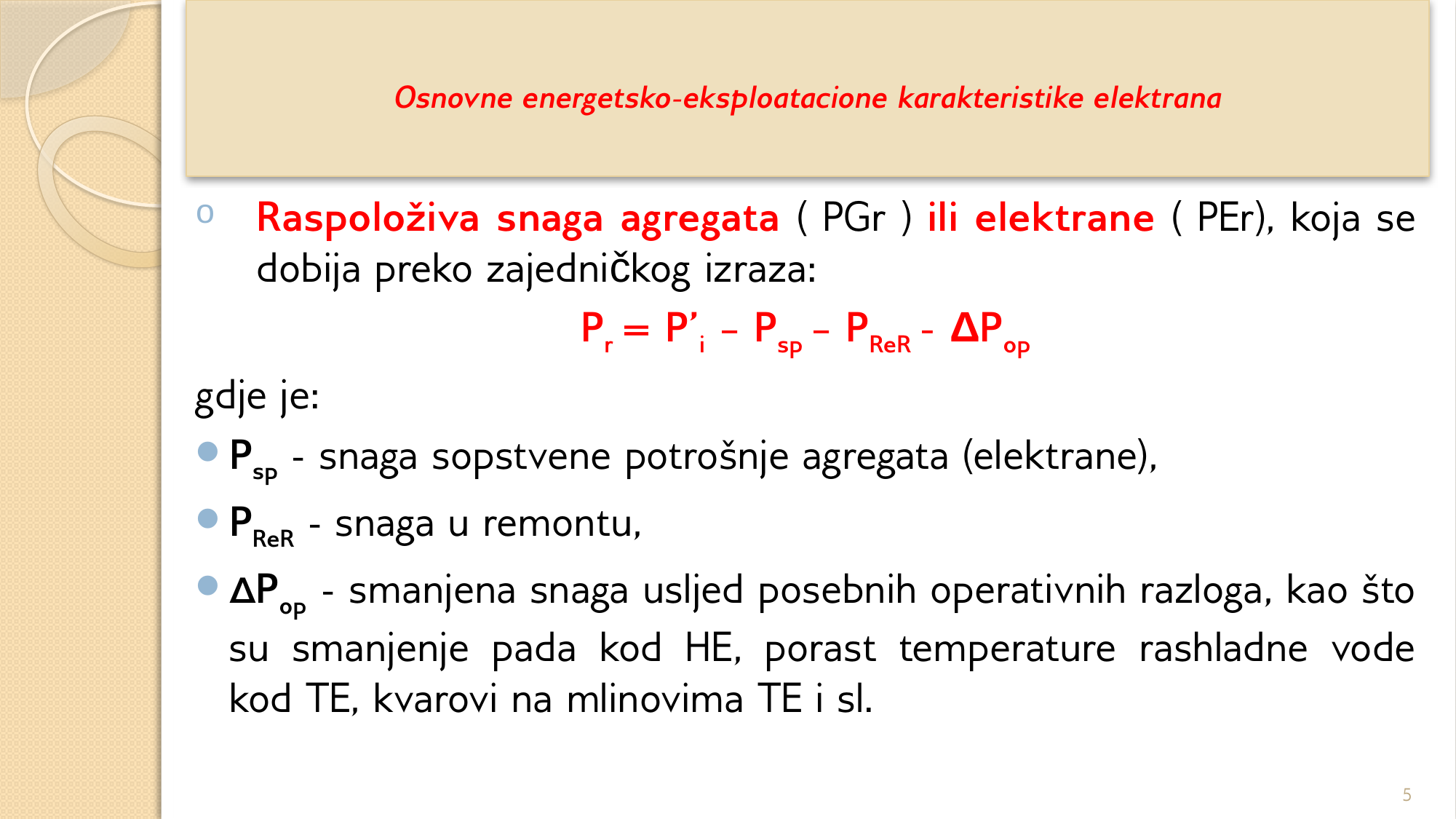

# Osnovne energetsko-eksploatacione karakteristike elektrana
Raspoloživa snaga agregata ( PGr ) ili elektrane ( PEr), koja se dobija preko zajedničkog izraza:
Pr = P’i – Psp – PReR - ΔPop
gdje je:
Psp - snaga sopstvene potrošnje agregata (elektrane),
PReR - snaga u remontu,
∆Pop - smanjena snaga usljed posebnih operativnih razloga, kao što su smanjenje pada kod HE, porast temperature rashladne vode kod TE, kvarovi na mlinovima TE i sl.

5